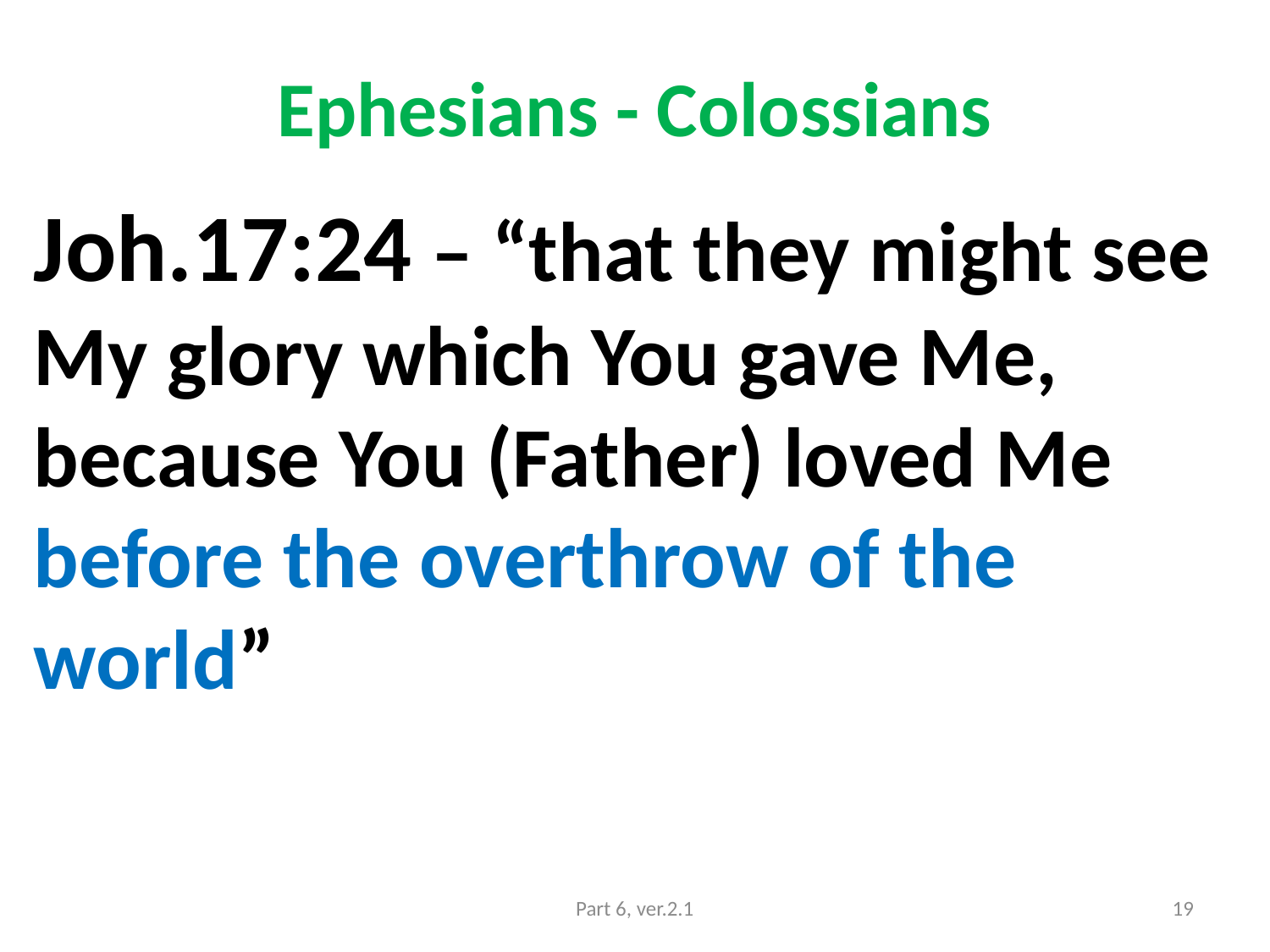

# Ephesians - Colossians
Joh.17:24 – “that they might see My glory which You gave Me, because You (Father) loved Me before the overthrow of the world”
Part 6, ver.2.1
19